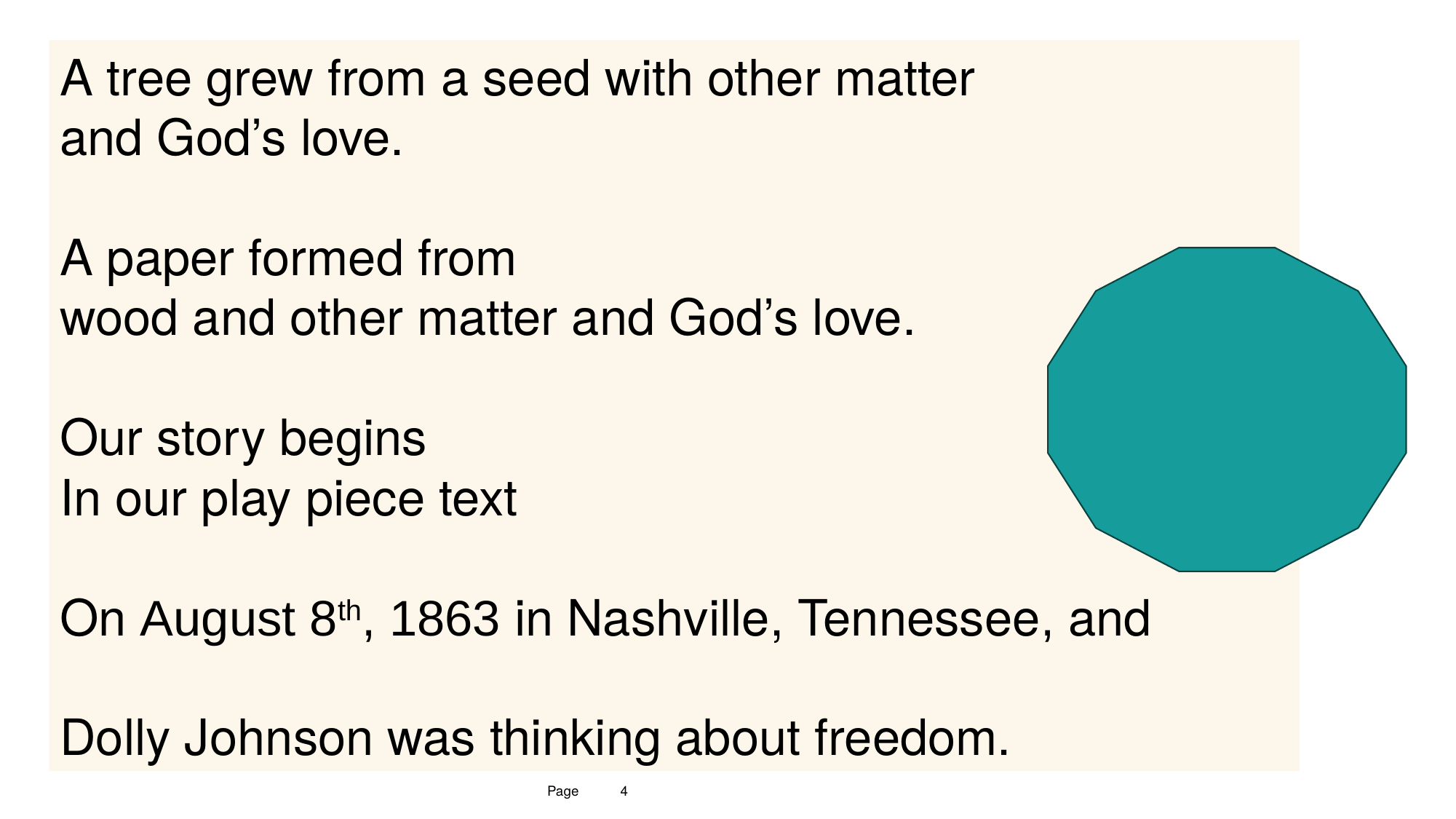

A tree grew from a seed with other matter
and God’s love.

A paper formed from
wood and other matter and God’s love.

Our story begins
In our play piece text

On August 8th, 1863 in Nashville, Tennessee, and

Dolly Johnson was thinking about freedom.

Page
4